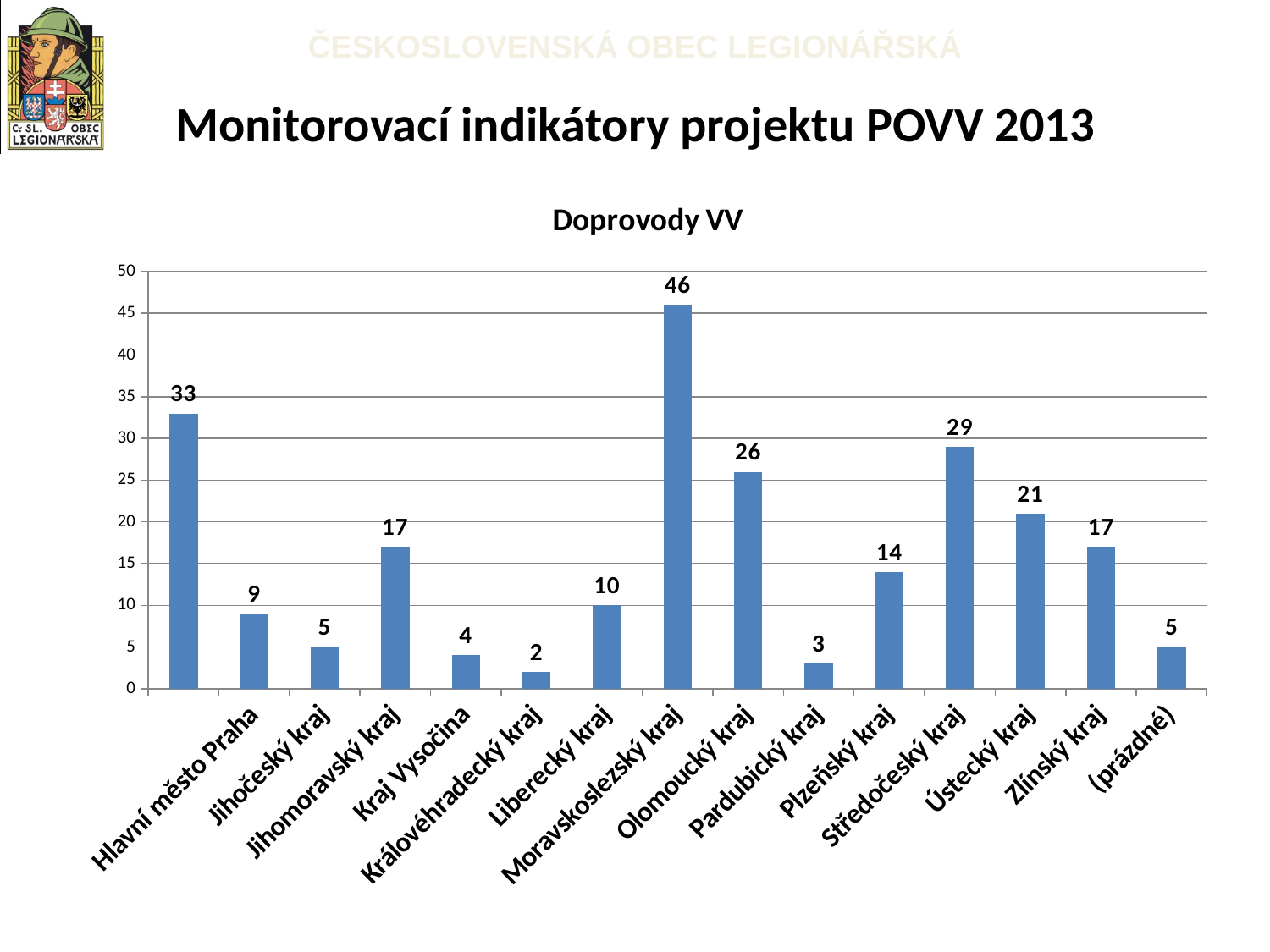

# Monitorovací indikátory projektu POVV 2013

### Chart: Doprovody VV

| Category | Celkem |
|---|---|
|  | 33.0 |
| Hlavní město Praha | 9.0 |
| Jihočeský kraj | 5.0 |
| Jihomoravský kraj | 17.0 |
| Kraj Vysočina | 4.0 |
| Královéhradecký kraj | 2.0 |
| Liberecký kraj | 10.0 |
| Moravskoslezský kraj | 46.0 |
| Olomoucký kraj | 26.0 |
| Pardubický kraj | 3.0 |
| Plzeňský kraj | 14.0 |
| Středočeský kraj | 29.0 |
| Ústecký kraj | 21.0 |
| Zlínský kraj | 17.0 |
| (prázdné) | 5.0 |